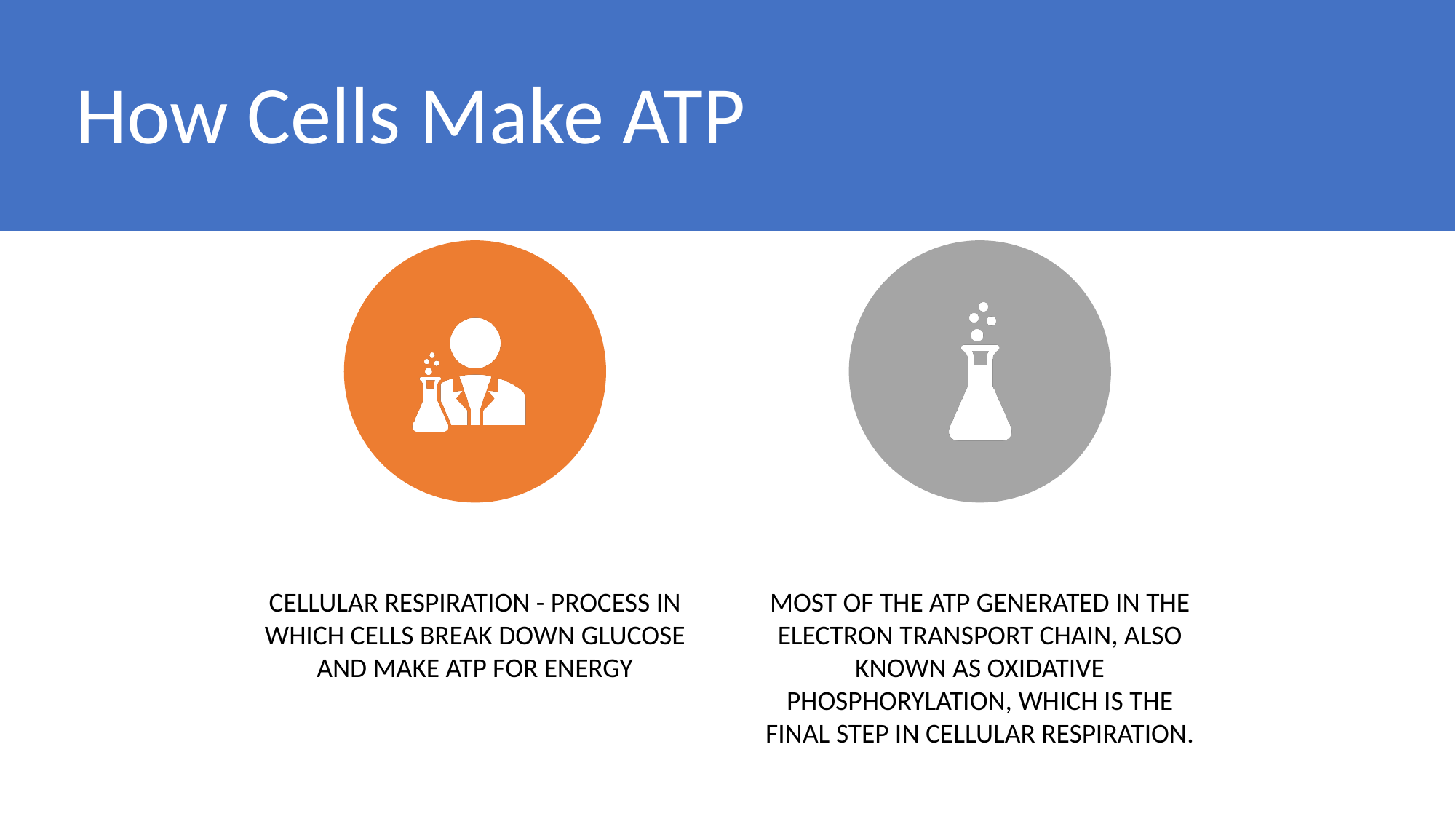

# How Cells Make ATP
Cellular Respiration - process in which cells break down glucose and make ATP for energy​
Most of the ATP generated in the electron transport chain, also known as oxidative phosphorylation, which is the final step in cellular respiration.